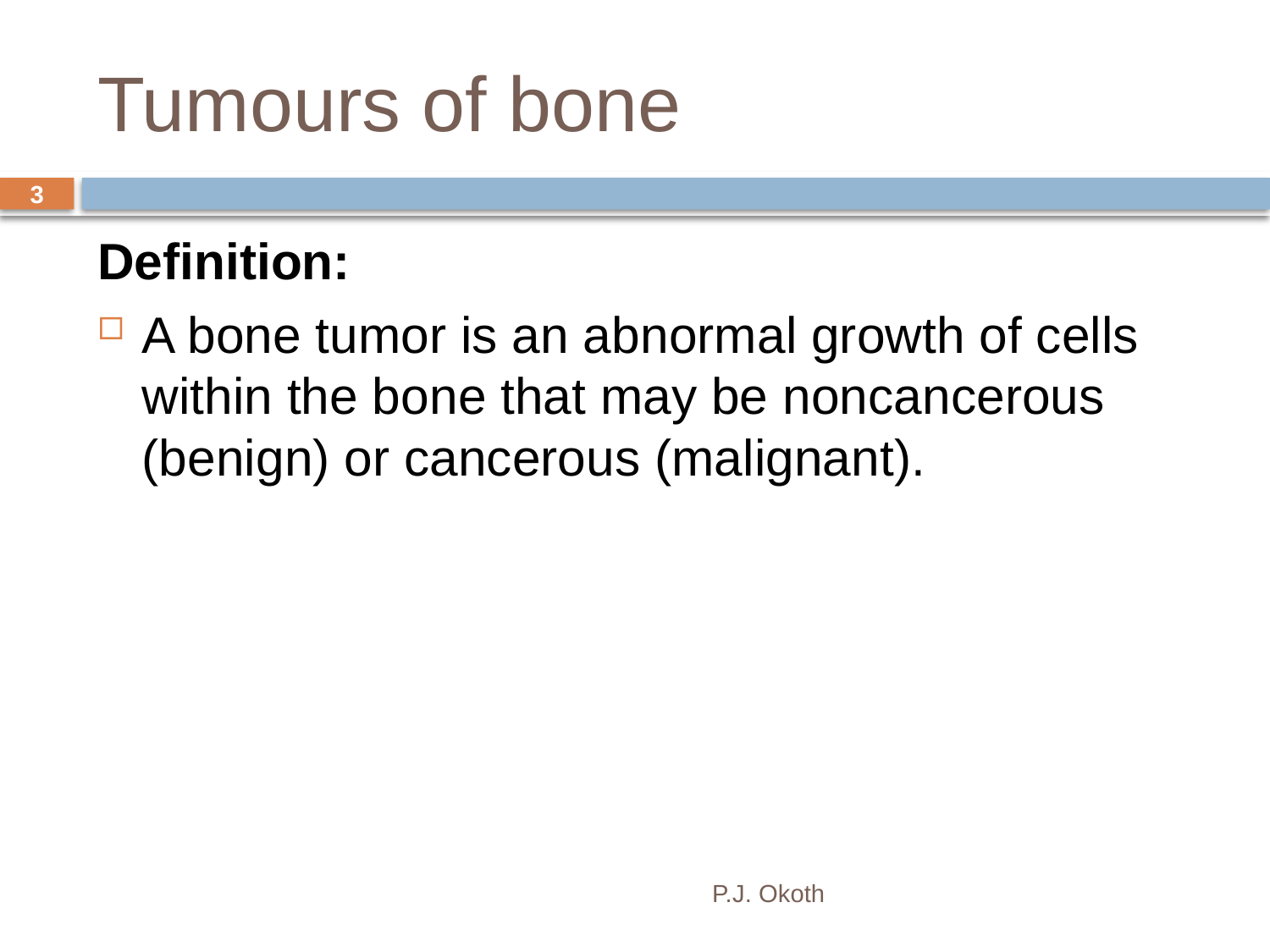

# Tumours of bone
3
Definition:
A bone tumor is an abnormal growth of cells within the bone that may be noncancerous (benign) or cancerous (malignant).

P.J. Okoth